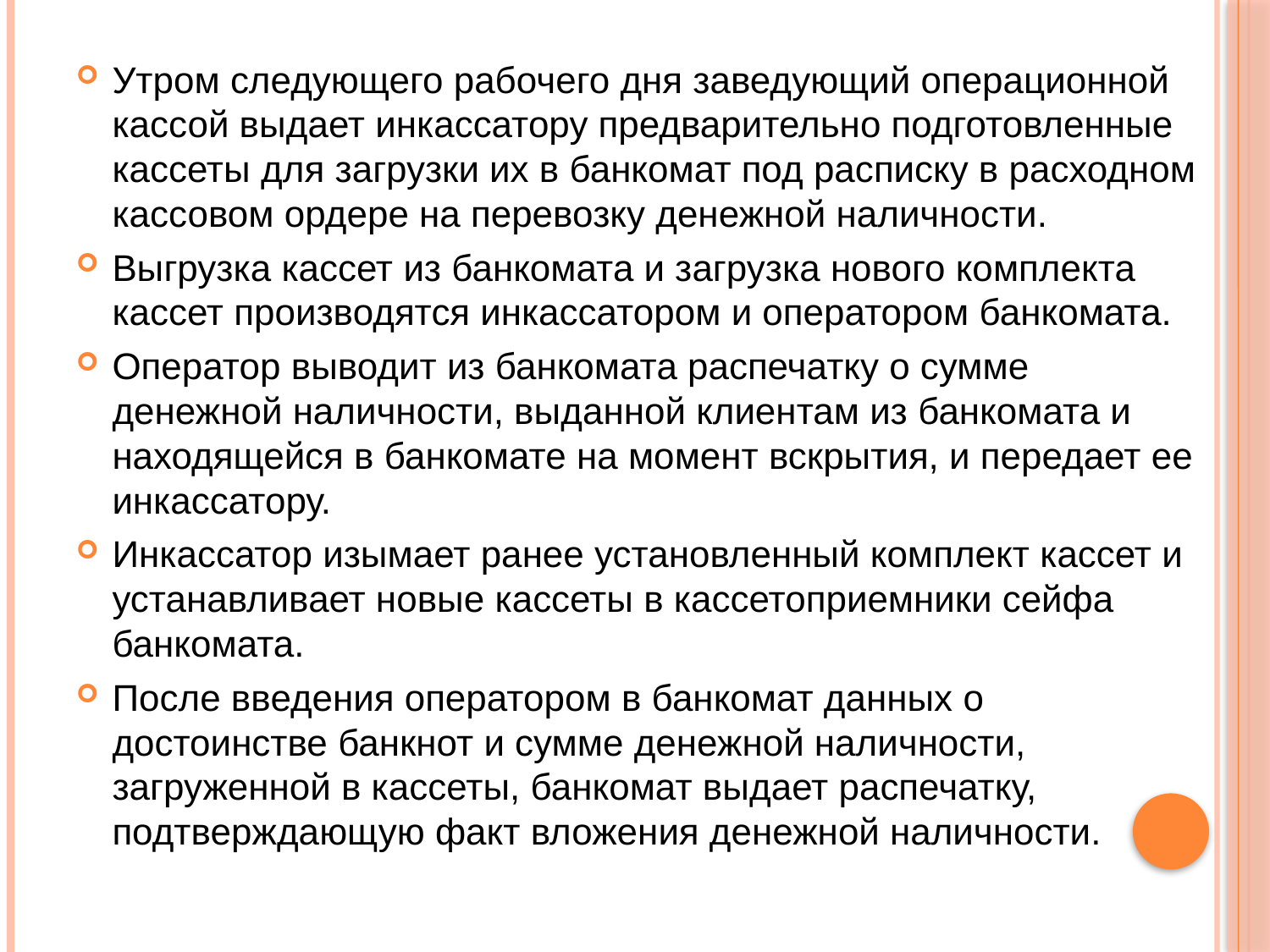

Утром следующего рабочего дня заведующий операционной кассой выдает инкассатору предварительно подготовленные кассеты для загрузки их в банкомат под расписку в расходном кассовом ордере на перевозку денежной наличности.
Выгрузка кассет из банкомата и загрузка нового комплекта кассет производятся инкассатором и оператором банкомата.
Оператор выводит из банкомата распечатку о сумме денежной наличности, выданной клиентам из банкомата и находящейся в банкомате на момент вскрытия, и передает ее инкассатору.
Инкассатор изымает ранее установленный комплект кассет и устанавливает новые кассеты в кассетоприемники сейфа банкомата.
После введения оператором в банкомат данных о достоинстве банкнот и сумме денежной наличности, загруженной в кассеты, банкомат выдает распечатку, подтверждающую факт вложения денежной наличности.